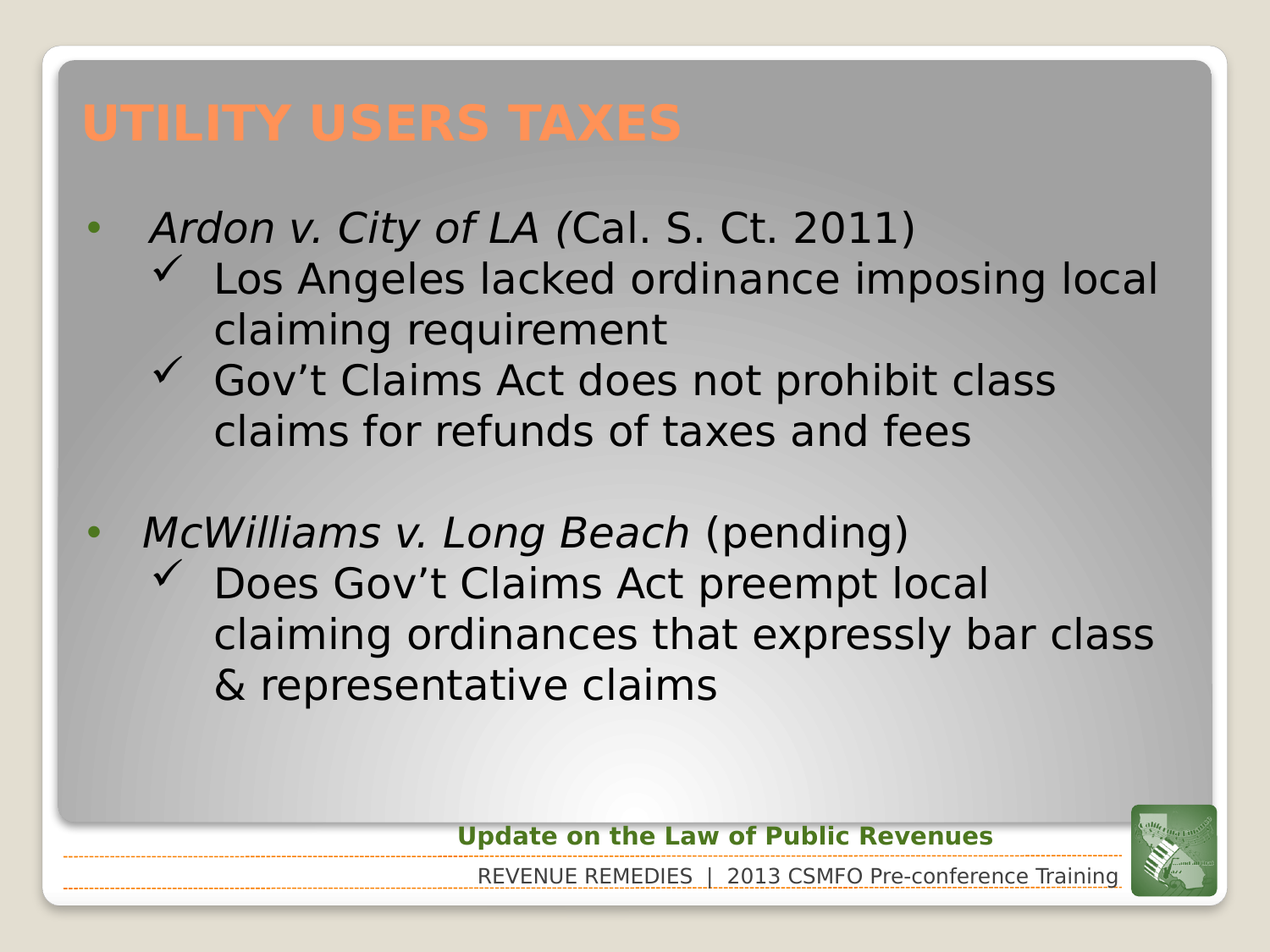

# UTILITY USERS TAXES
Ardon v. City of LA (Cal. S. Ct. 2011)
Los Angeles lacked ordinance imposing local claiming requirement
Gov’t Claims Act does not prohibit class claims for refunds of taxes and fees

McWilliams v. Long Beach (pending)
Does Gov’t Claims Act preempt local claiming ordinances that expressly bar class & representative claims
Update on the Law of Public Revenues